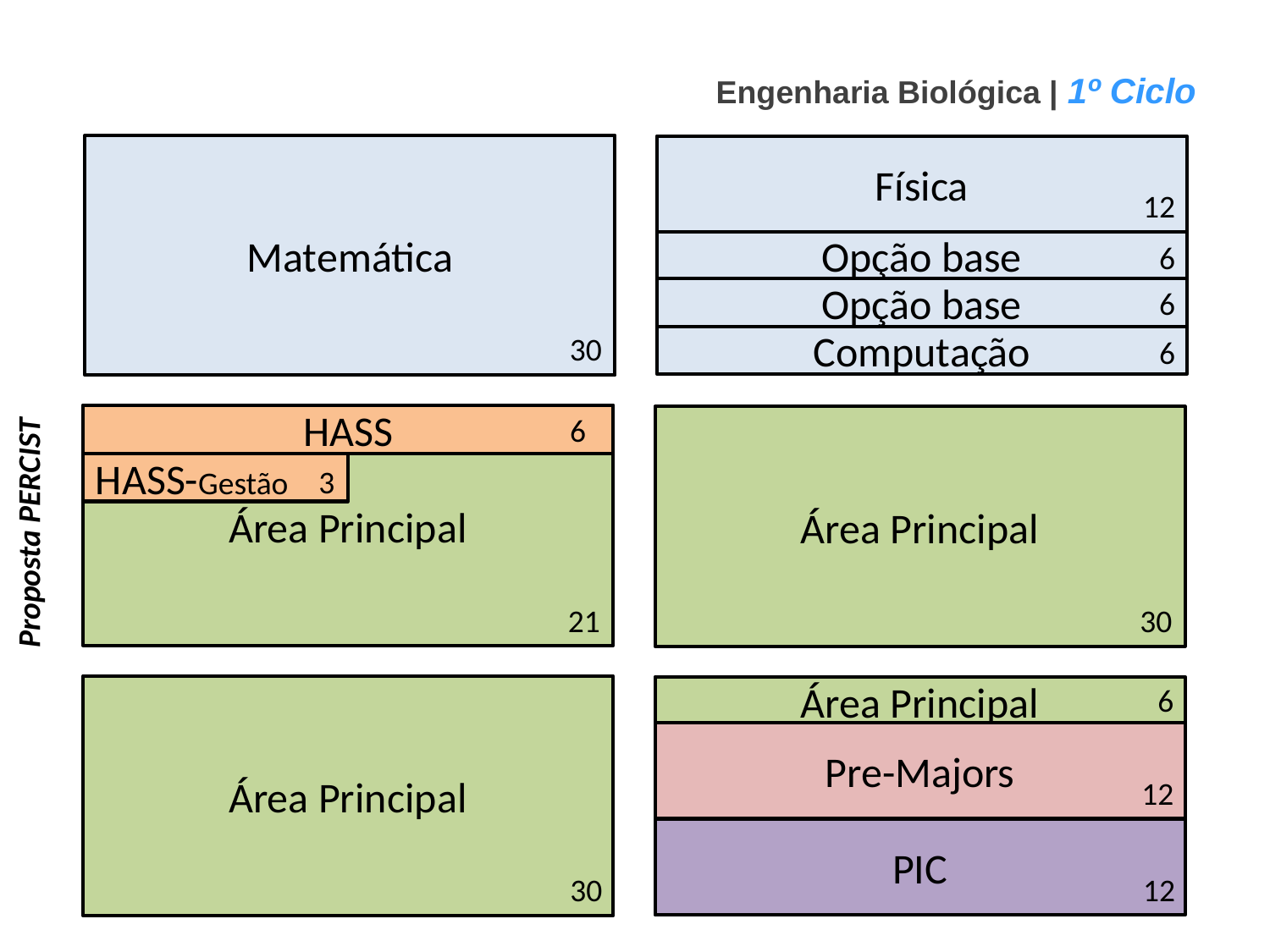

Engenharia Biológica | 1º Ciclo
Matemática
Física
12
Opção base
6
6
Opção base
30
Computação
6
6
Área Principal
HASS
Área Principal
HASS-Gestão
3
Proposta PERCIST
21
30
6
Área Principal
Área Principal
Pre-Majors
12
PIC
30
12